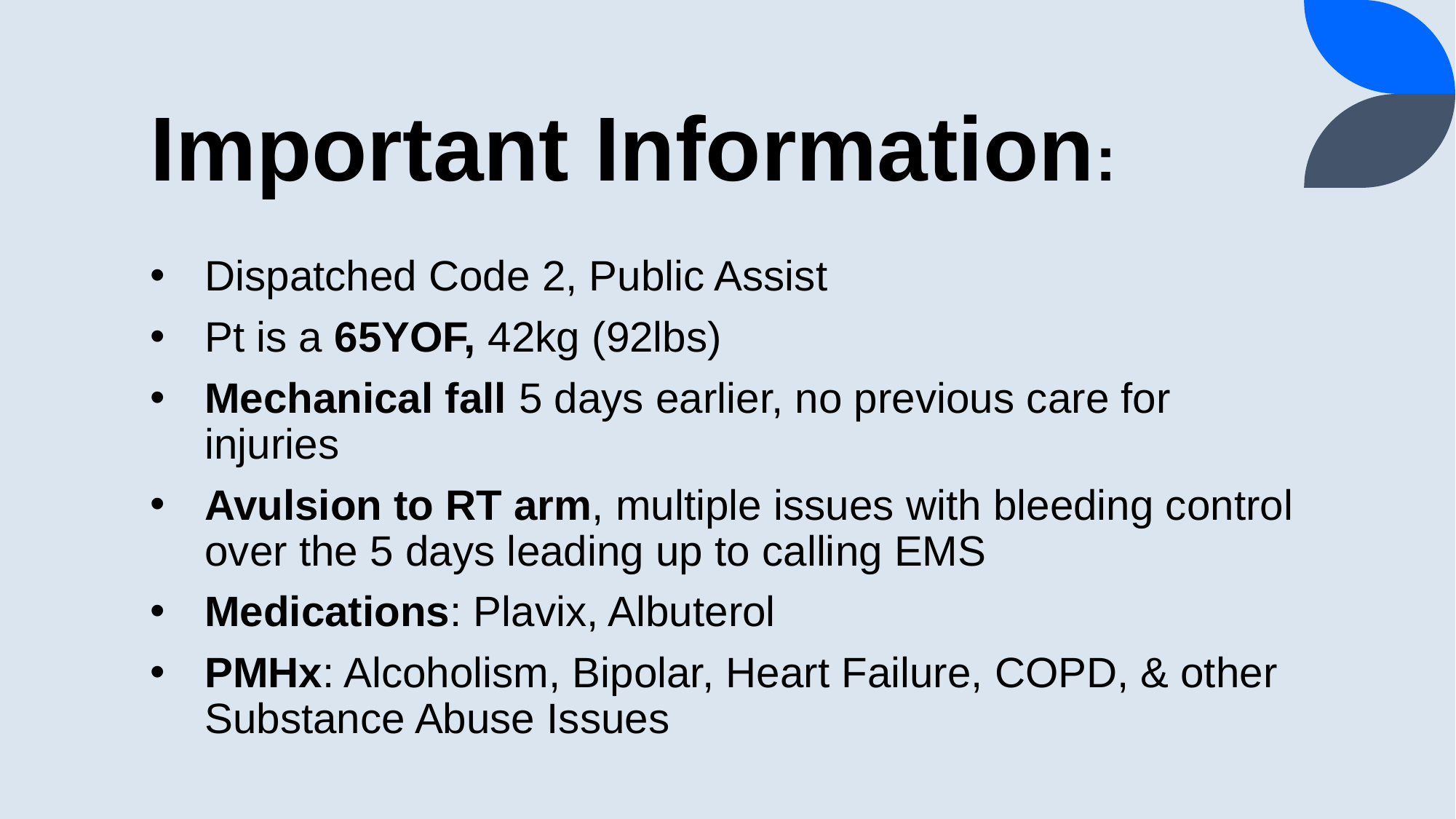

# Important Information:
Dispatched Code 2, Public Assist
Pt is a 65YOF, 42kg (92lbs)
Mechanical fall 5 days earlier, no previous care for injuries
Avulsion to RT arm, multiple issues with bleeding control over the 5 days leading up to calling EMS
Medications: Plavix, Albuterol
PMHx: Alcoholism, Bipolar, Heart Failure, COPD, & other Substance Abuse Issues